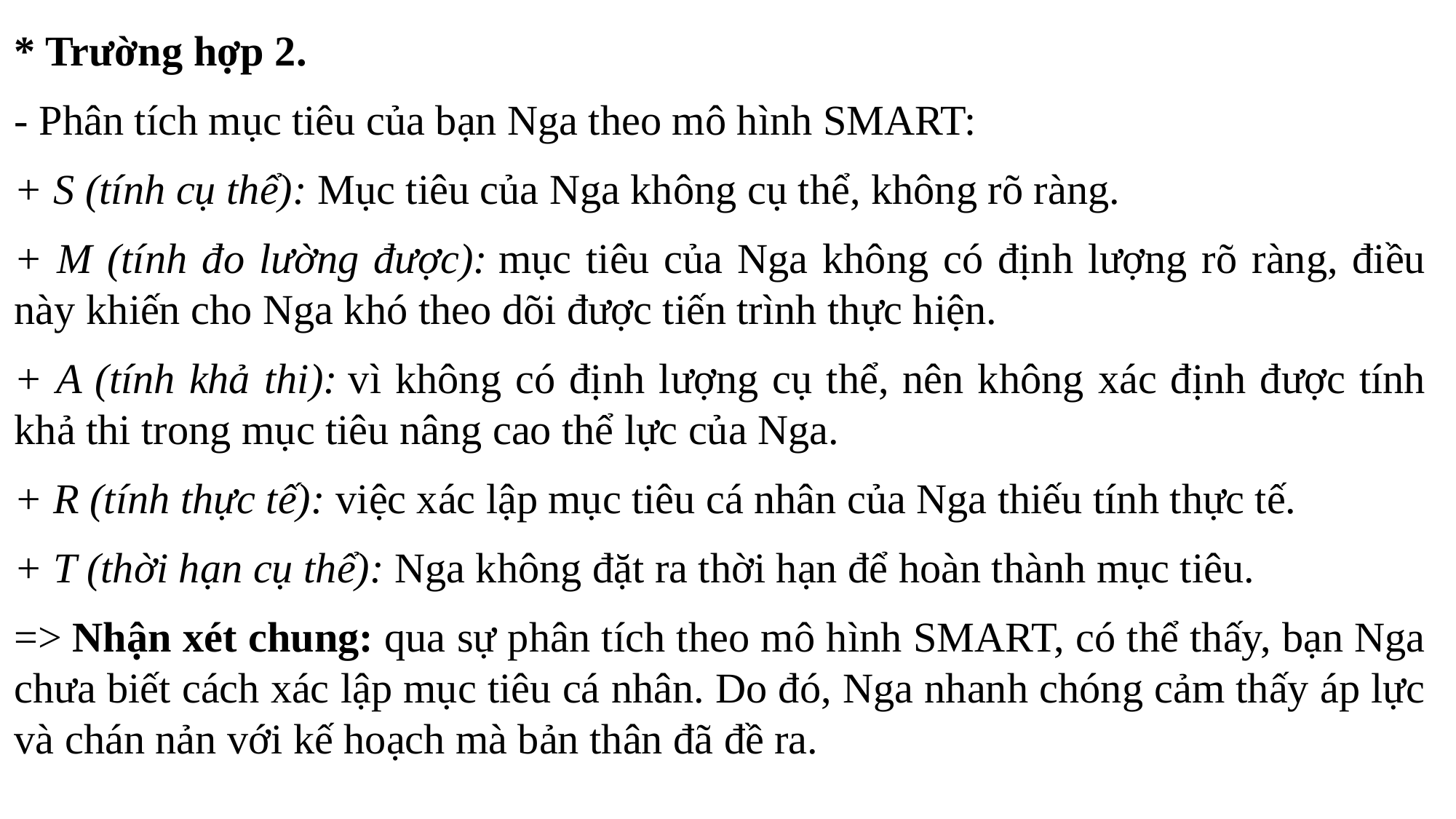

* Trường hợp 2.
- Phân tích mục tiêu của bạn Nga theo mô hình SMART:
+ S (tính cụ thể): Mục tiêu của Nga không cụ thể, không rõ ràng.
+ M (tính đo lường được): mục tiêu của Nga không có định lượng rõ ràng, điều này khiến cho Nga khó theo dõi được tiến trình thực hiện.
+ A (tính khả thi): vì không có định lượng cụ thể, nên không xác định được tính khả thi trong mục tiêu nâng cao thể lực của Nga.
+ R (tính thực tế): việc xác lập mục tiêu cá nhân của Nga thiếu tính thực tế.
+ T (thời hạn cụ thể): Nga không đặt ra thời hạn để hoàn thành mục tiêu.
=> Nhận xét chung: qua sự phân tích theo mô hình SMART, có thể thấy, bạn Nga chưa biết cách xác lập mục tiêu cá nhân. Do đó, Nga nhanh chóng cảm thấy áp lực và chán nản với kế hoạch mà bản thân đã đề ra.